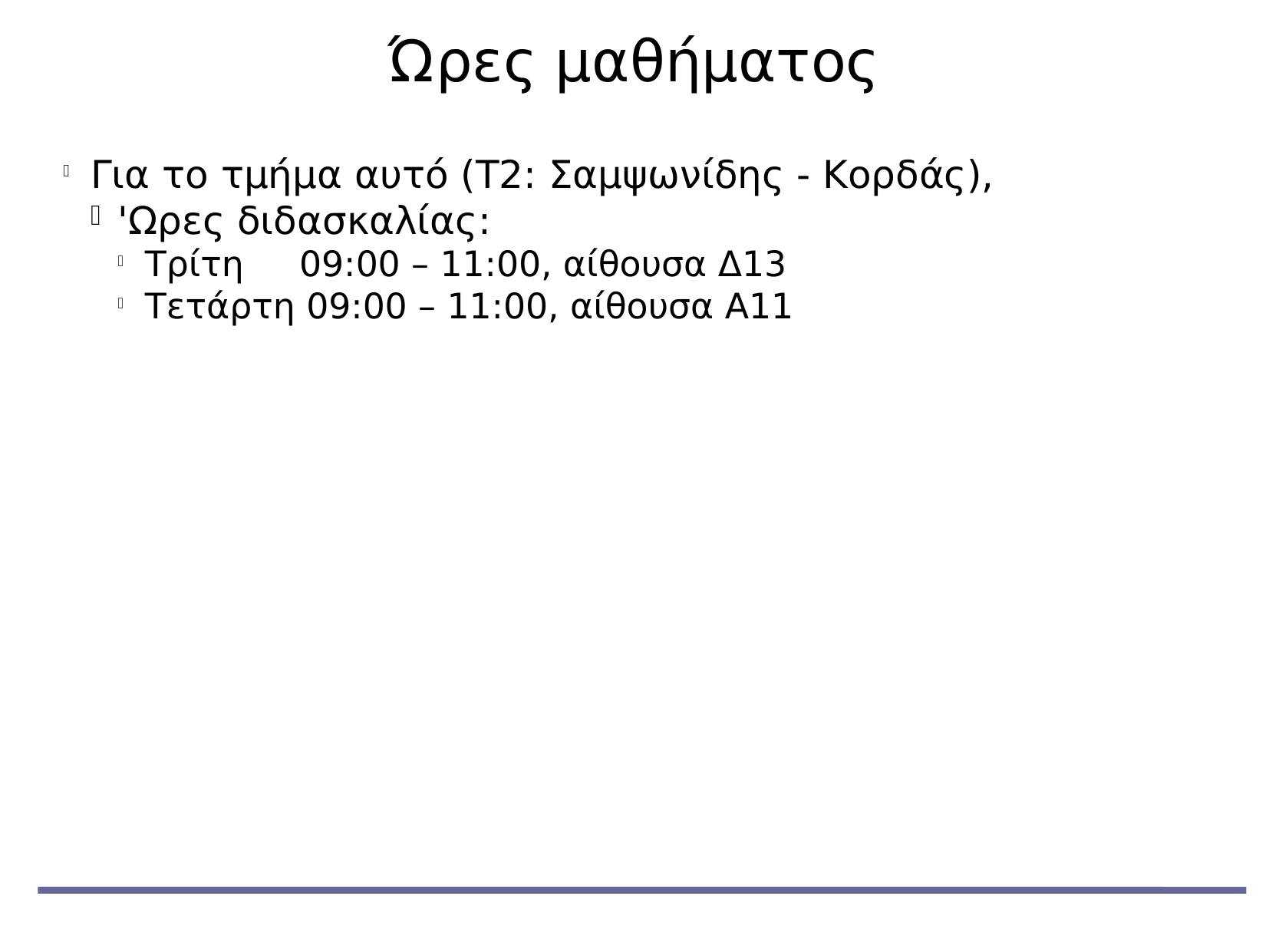

Ώρες μαθήματος

Για το τμήμα αυτό (Τ2: Σαμψωνίδης - Κορδάς),
'Ωρες διδασκαλίας:
Τρίτη     09:00 – 11:00, αίθουσα Δ13
Τετάρτη 09:00 – 11:00, αίθουσα Α11